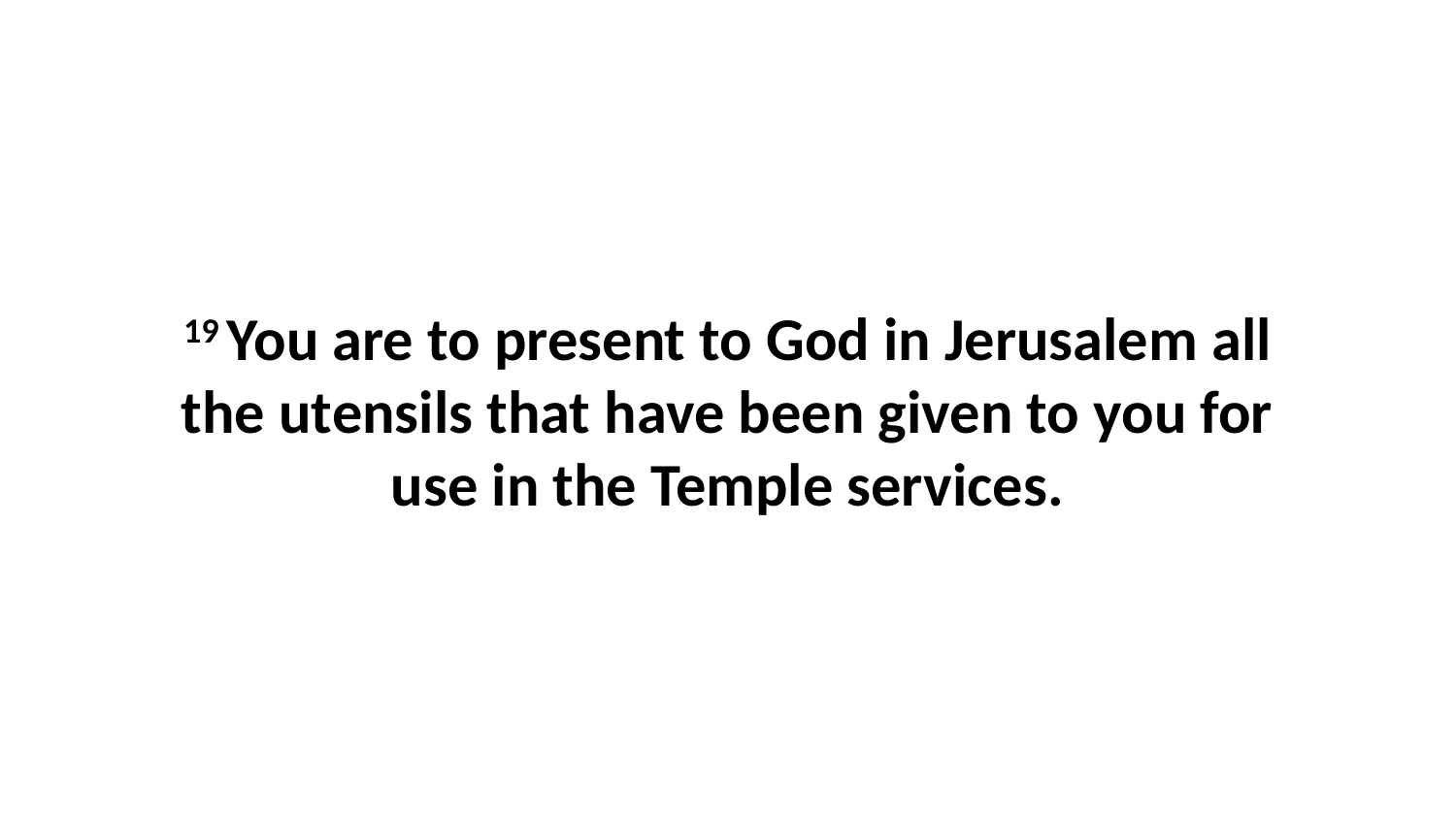

19 You are to present to God in Jerusalem all the utensils that have been given to you for use in the Temple services.